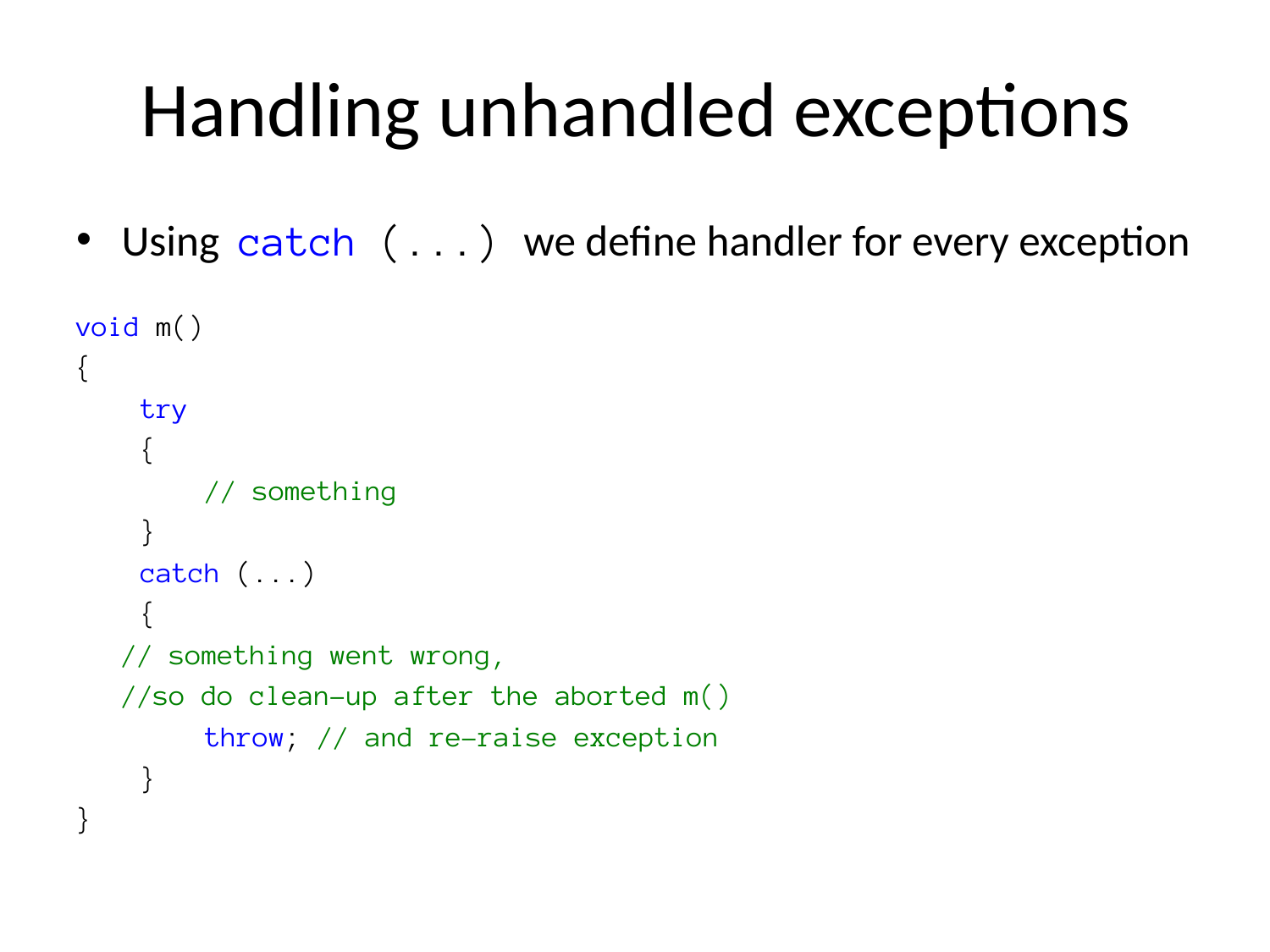

# Handling unhandled exceptions
Using  catch (...) we define handler for every exception

void m()
{
    try
    {
        // something
    }
    catch (...)
    {
		// something went wrong,
		//so do clean-up after the aborted m()
        throw; // and re-raise exception
    }
}